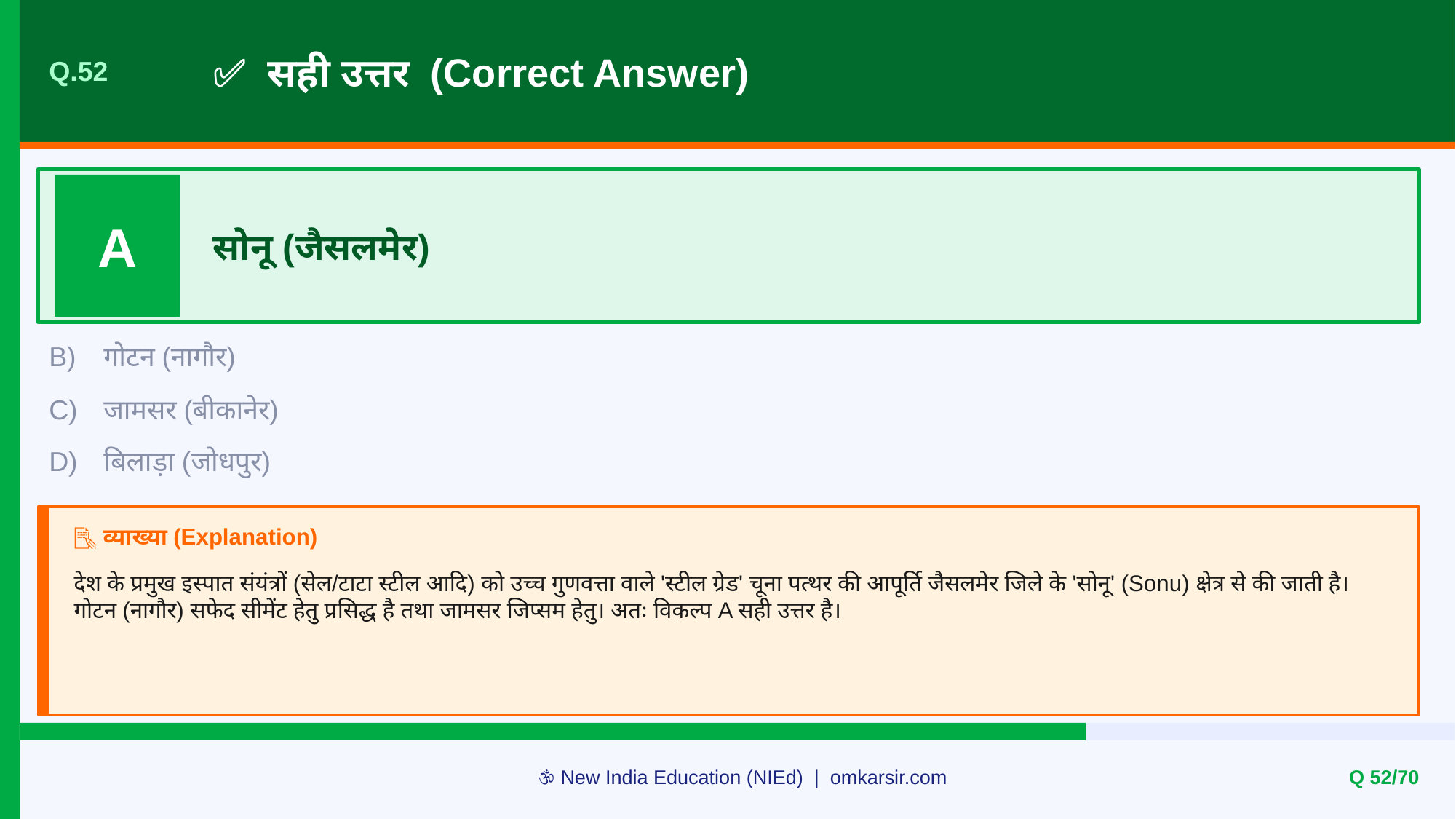

✅  सही उत्तर  (Correct Answer)
Q.52

A
सोनू (जैसलमेर)
B)
गोटन (नागौर)
C)
जामसर (बीकानेर)
D)
बिलाड़ा (जोधपुर)

📝 व्याख्या (Explanation)
देश के प्रमुख इस्पात संयंत्रों (सेल/टाटा स्टील आदि) को उच्च गुणवत्ता वाले 'स्टील ग्रेड' चूना पत्थर की आपूर्ति जैसलमेर जिले के 'सोनू' (Sonu) क्षेत्र से की जाती है। गोटन (नागौर) सफेद सीमेंट हेतु प्रसिद्ध है तथा जामसर जिप्सम हेतु। अतः विकल्प A सही उत्तर है।

🕉️ New India Education (NIEd)  |  omkarsir.com
Q 52/70